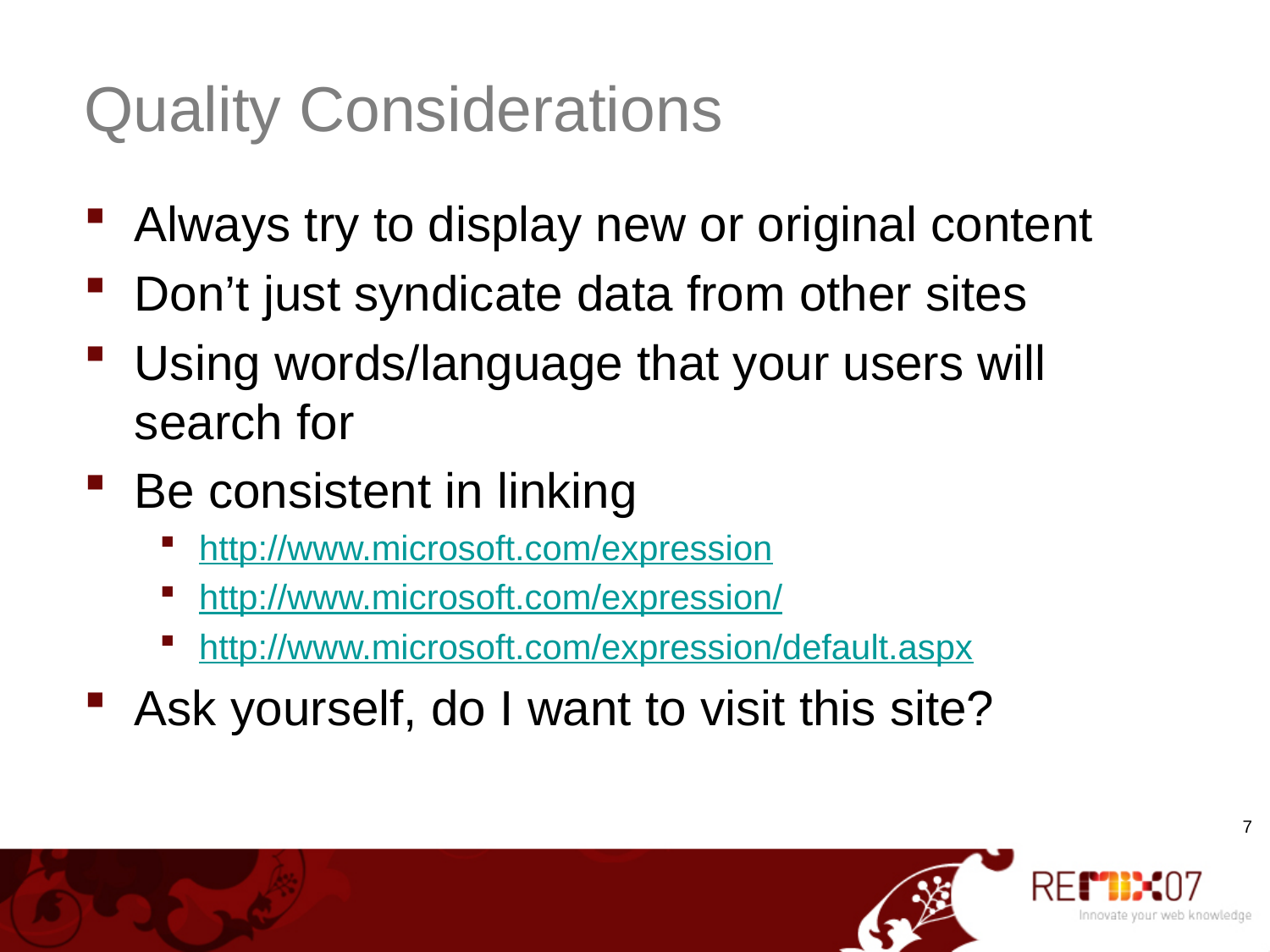

# Quality Considerations
Always try to display new or original content
Don’t just syndicate data from other sites
Using words/language that your users will search for
Be consistent in linking
http://www.microsoft.com/expression
http://www.microsoft.com/expression/
http://www.microsoft.com/expression/default.aspx
Ask yourself, do I want to visit this site?

7